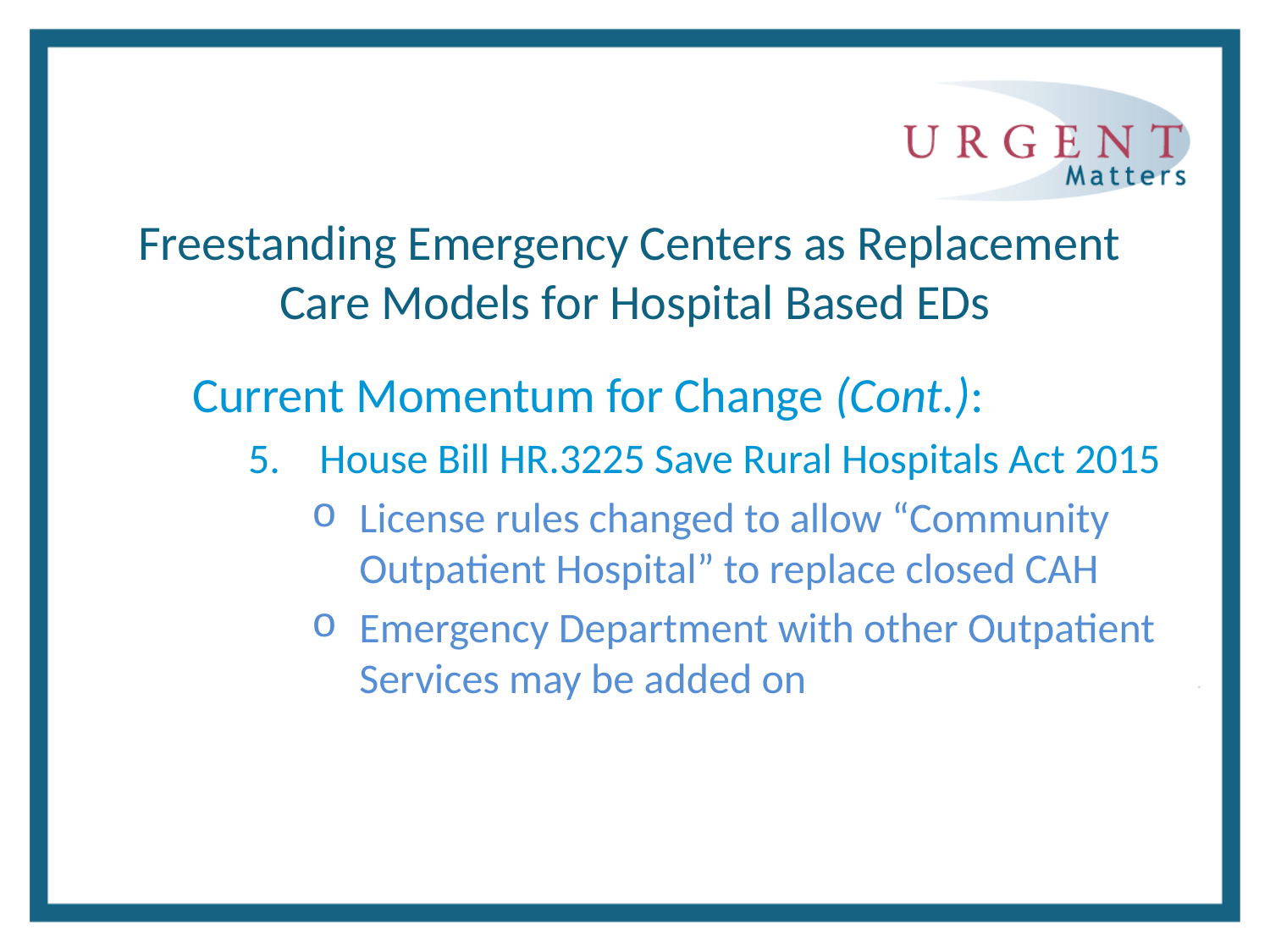

Current Momentum for Change (Cont.):
House Bill HR.3225 Save Rural Hospitals Act 2015
License rules changed to allow “Community    Outpatient Hospital” to replace closed CAH
Emergency Department with other Outpatient    Services may be added on

# Freestanding Emergency Centers as Replacement Care Models for Hospital Based EDs